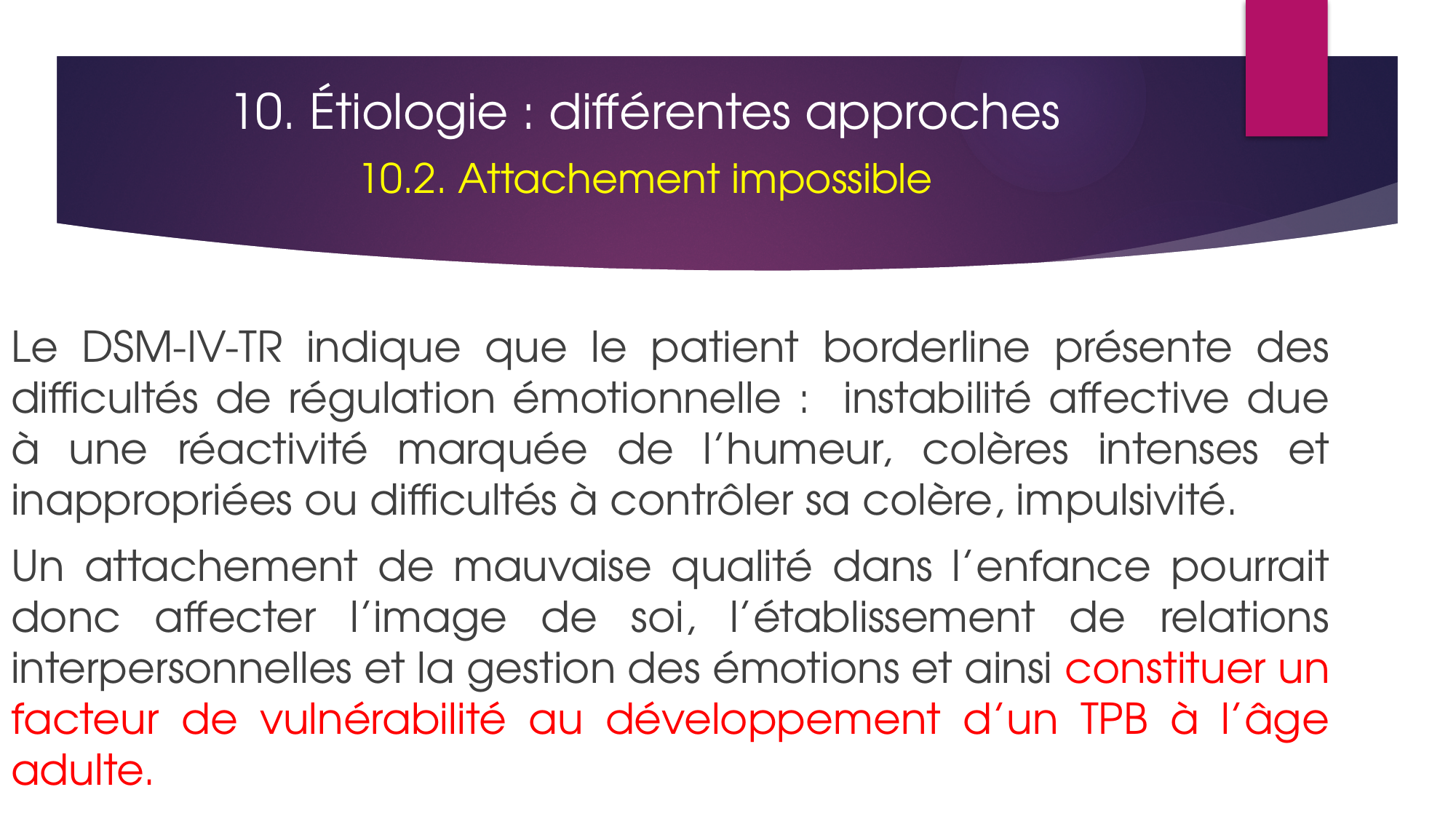

10. Étiologie : différentes approches
10.2. Attachement impossible

Le DSM-IV-TR indique que le patient borderline présente des difficultés de régulation émotionnelle :  instabilité affective due à une réactivité marquée de l’humeur, colères intenses et inappropriées ou difficultés à contrôler sa colère, impulsivité.
Un attachement de mauvaise qualité dans l’enfance pourrait donc affecter l’image de soi, l’établissement de relations interpersonnelles et la gestion des émotions et ainsi constituer un facteur de vulnérabilité au développement d’un TPB à l’âge adulte.